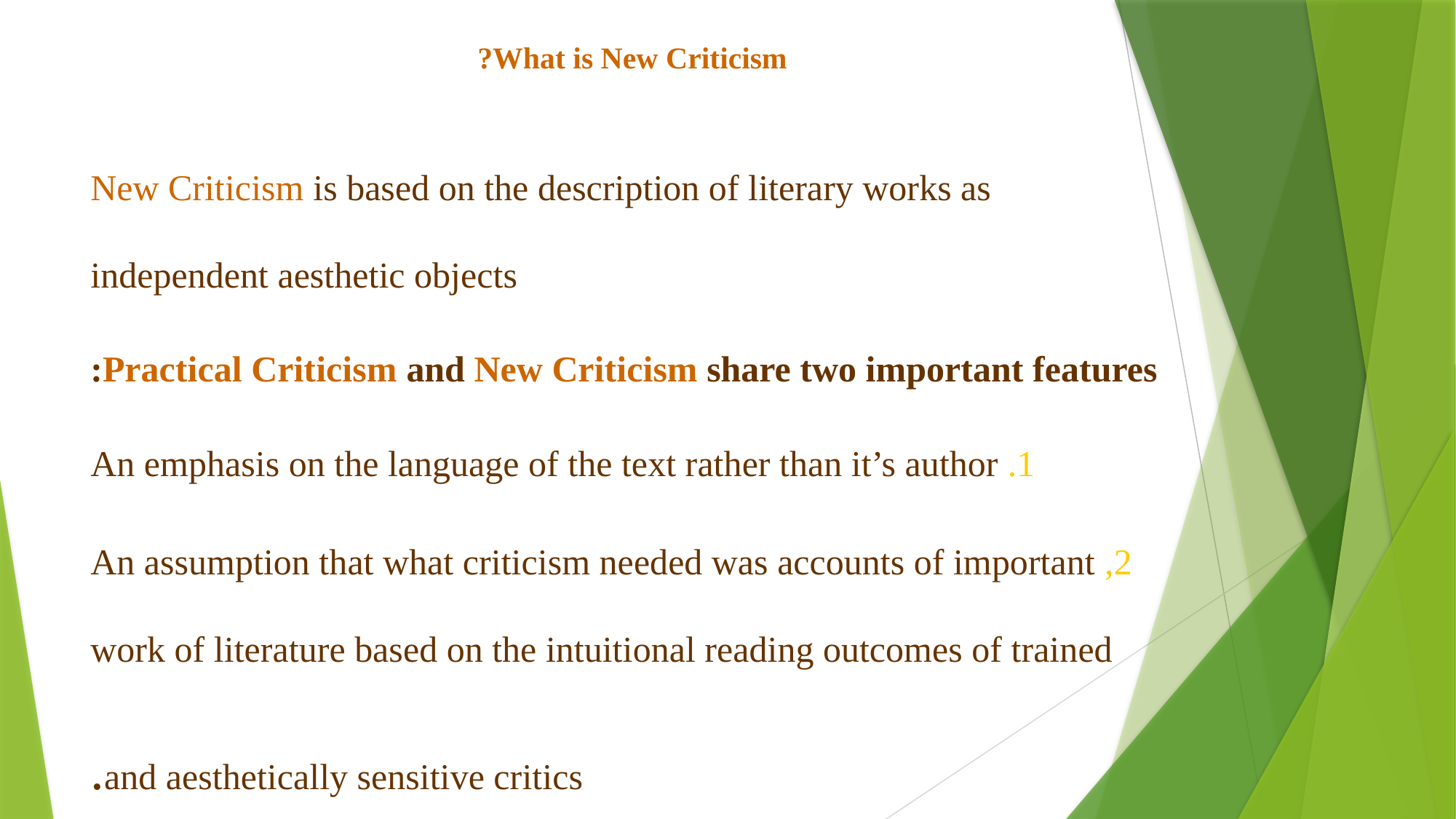

What is New Criticism?

New Criticism is based on the description of literary works as independent aesthetic objects
Practical Criticism and New Criticism share two important features:
1. An emphasis on the language of the text rather than it’s author
2, An assumption that what criticism needed was accounts of important work of literature based on the intuitional reading outcomes of trained and aesthetically sensitive critics.